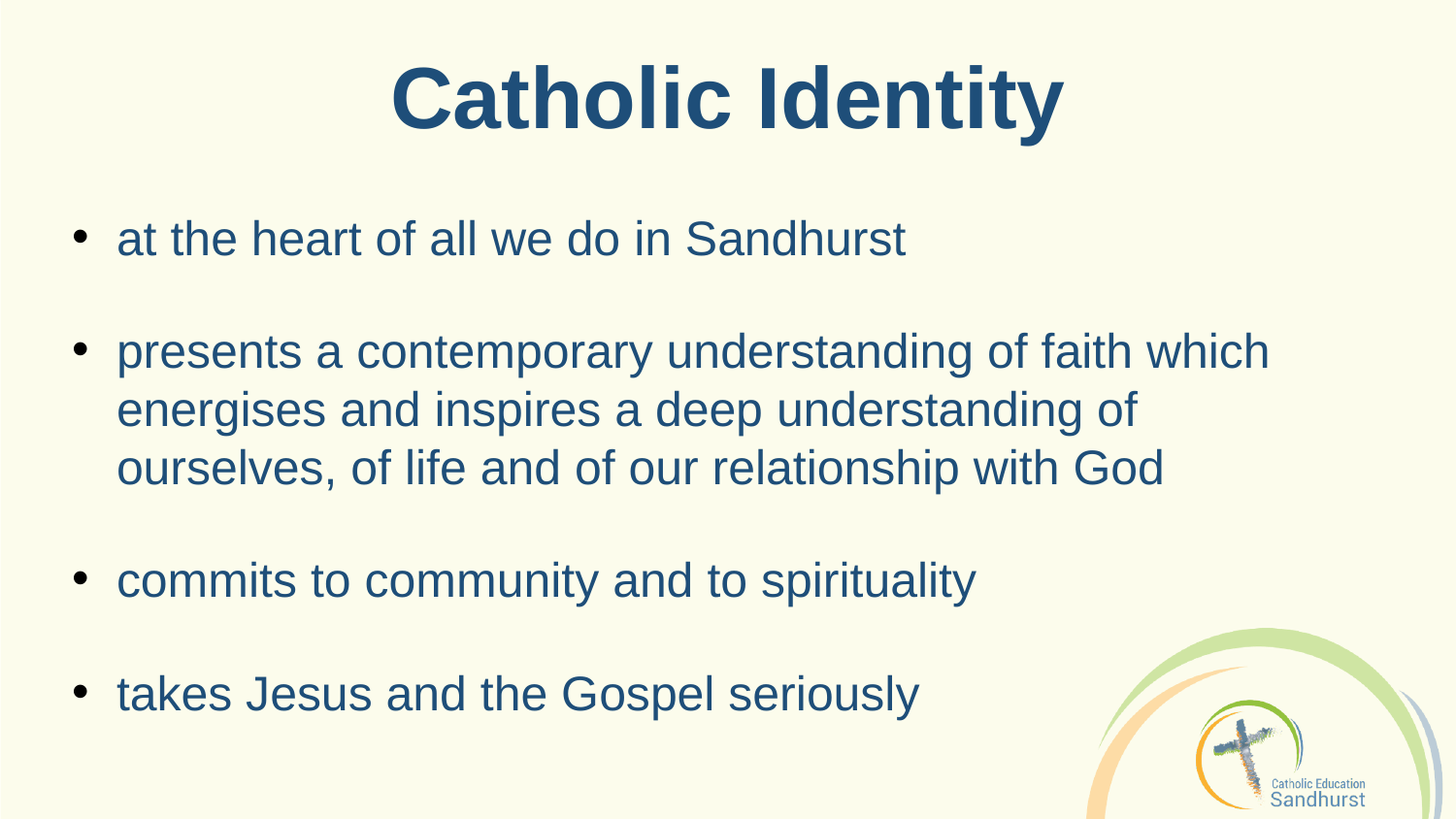

Catholic Identity
at the heart of all we do in Sandhurst
presents a contemporary understanding of faith which energises and inspires a deep understanding of ourselves, of life and of our relationship with God
commits to community and to spirituality
takes Jesus and the Gospel seriously